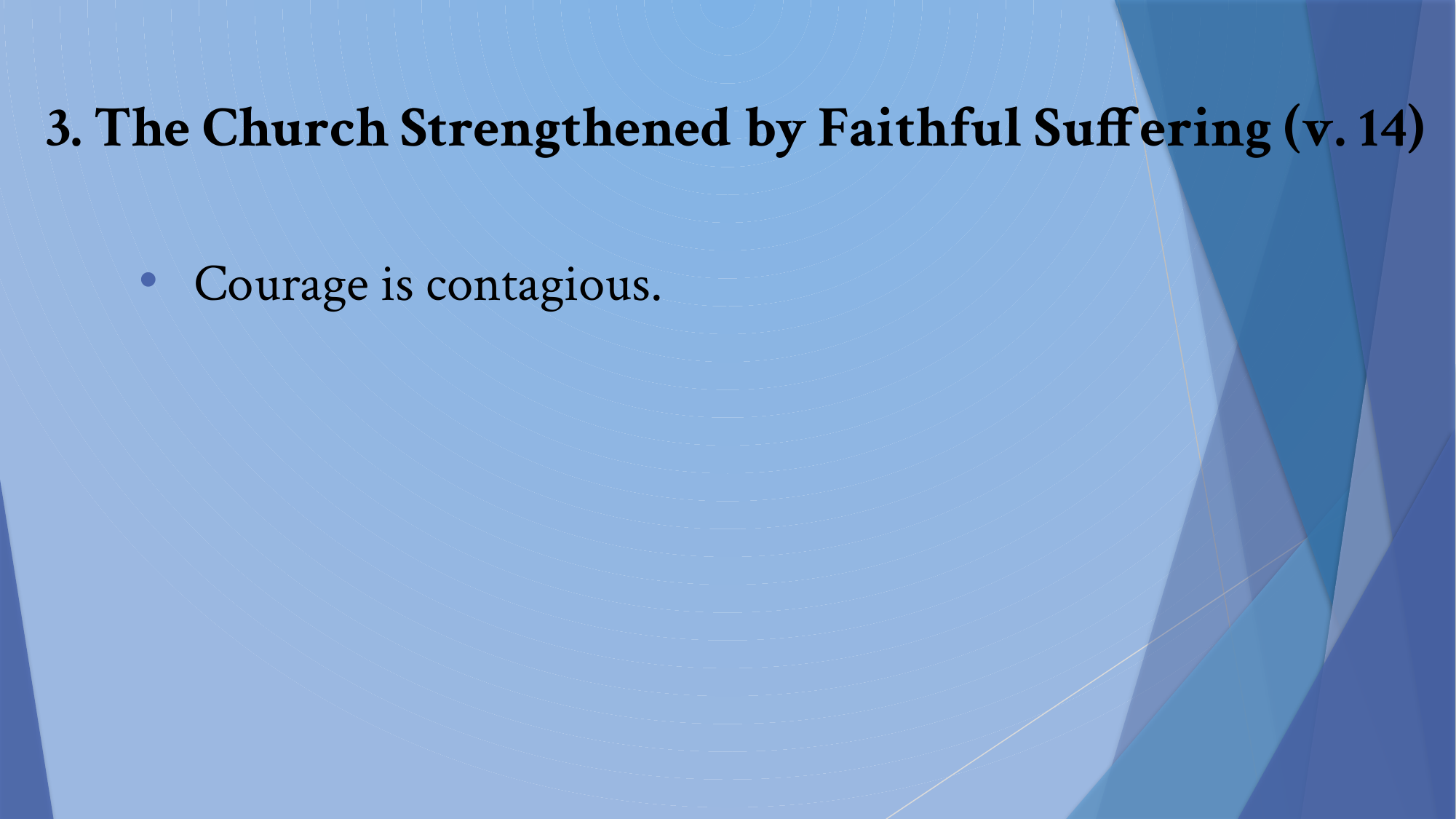

# 3. The Church Strengthened by Faithful Suffering (v. 14)

Courage is contagious.